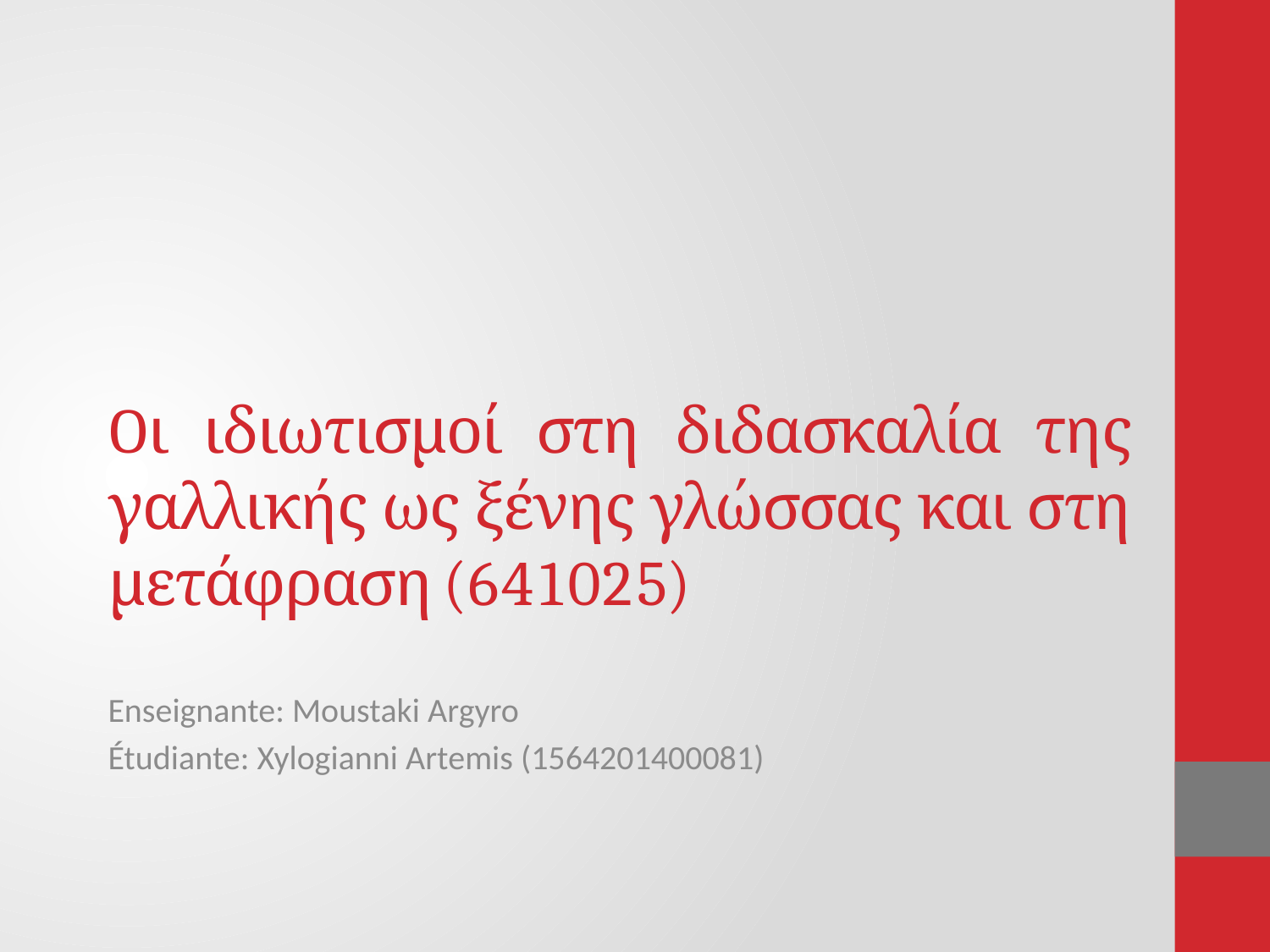

# Oι ιδιωτισμοί στη διδασκαλία της γαλλικής ως ξένης γλώσσας και στη μετάφραση (641025)

Enseignante: Moustaki Argyro
Étudiante: Xylogianni Artemis (1564201400081)